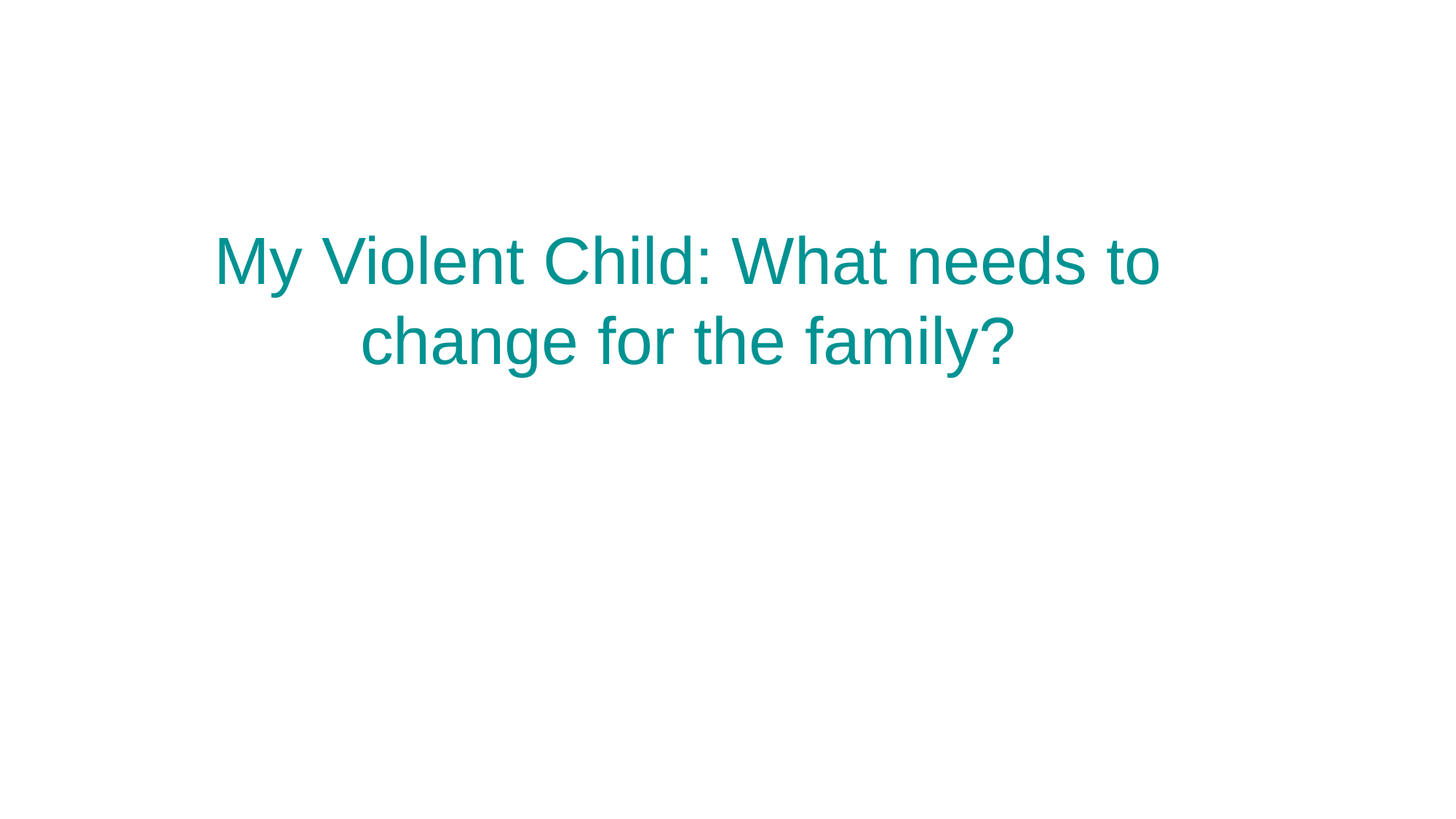

My Violent Child: What needs to change for the family?